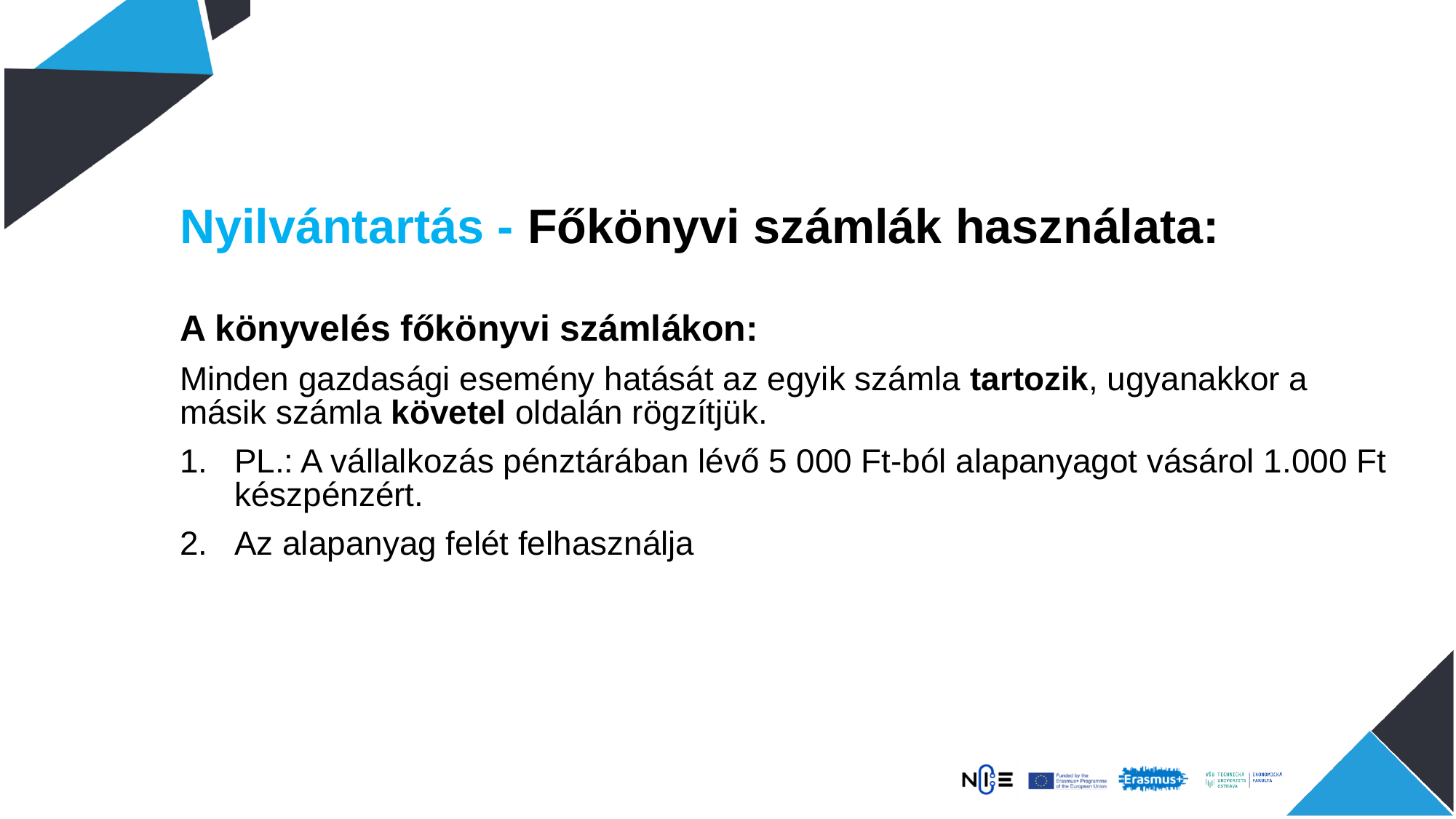

# Nyilvántartás - Főkönyvi számlák használata:
A könyvelés főkönyvi számlákon:
Minden gazdasági esemény hatását az egyik számla tartozik, ugyanakkor a másik számla követel oldalán rögzítjük.
PL.: A vállalkozás pénztárában lévő 5 000 Ft-ból alapanyagot vásárol 1.000 Ft készpénzért.
Az alapanyag felét felhasználja